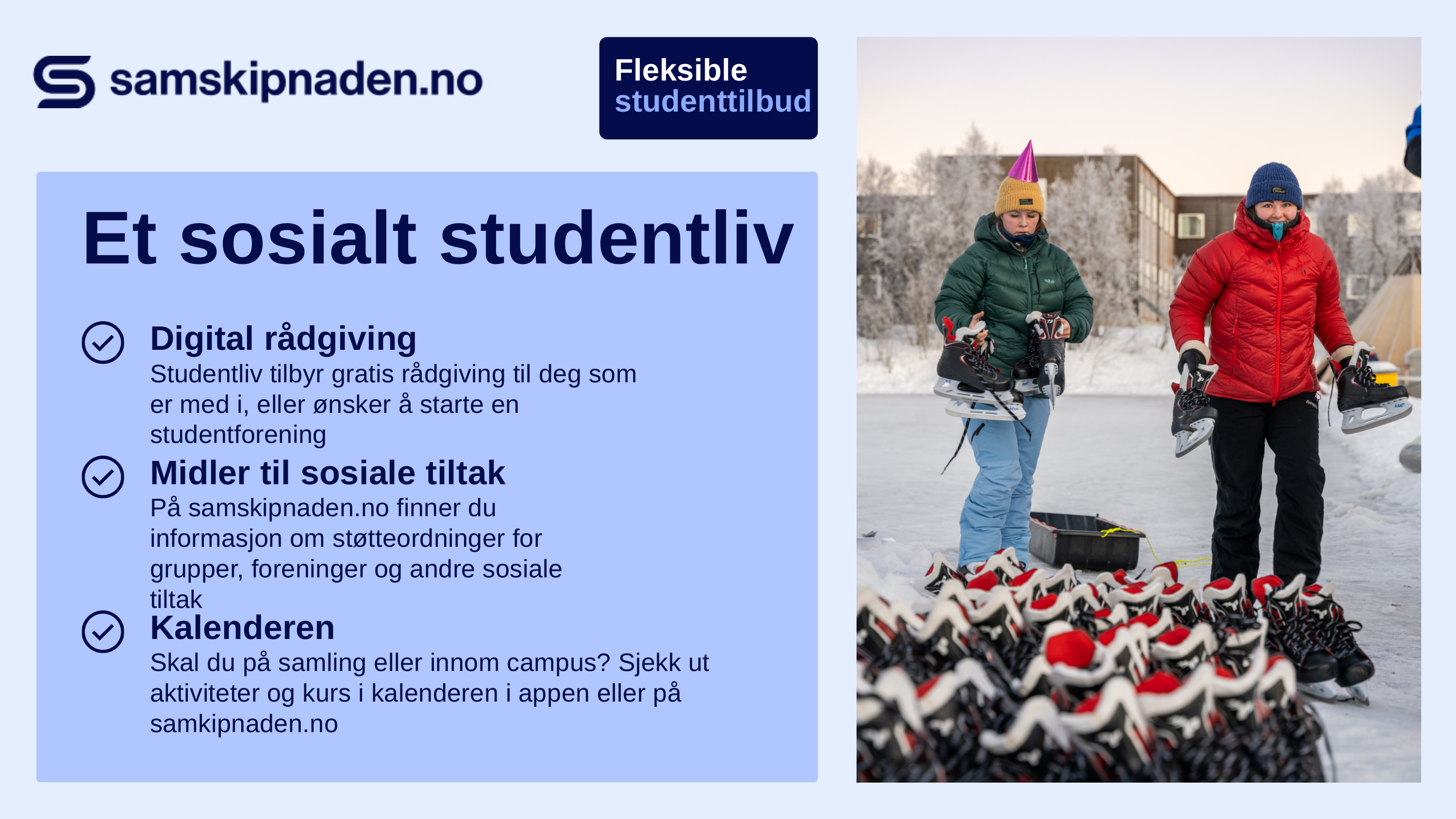

Fleksible
studenttilbud

Et sosialt studentliv
Digital rådgiving
Studentliv tilbyr gratis rådgiving til deg som er med i, eller ønsker å starte en studentforening

Midler til sosiale tiltak
På samskipnaden.no finner du informasjon om støtteordninger for grupper, foreninger og andre sosiale tiltak

Kalenderen
Skal du på samling eller innom campus? Sjekk ut aktiviteter og kurs i kalenderen i appen eller på samkipnaden.no